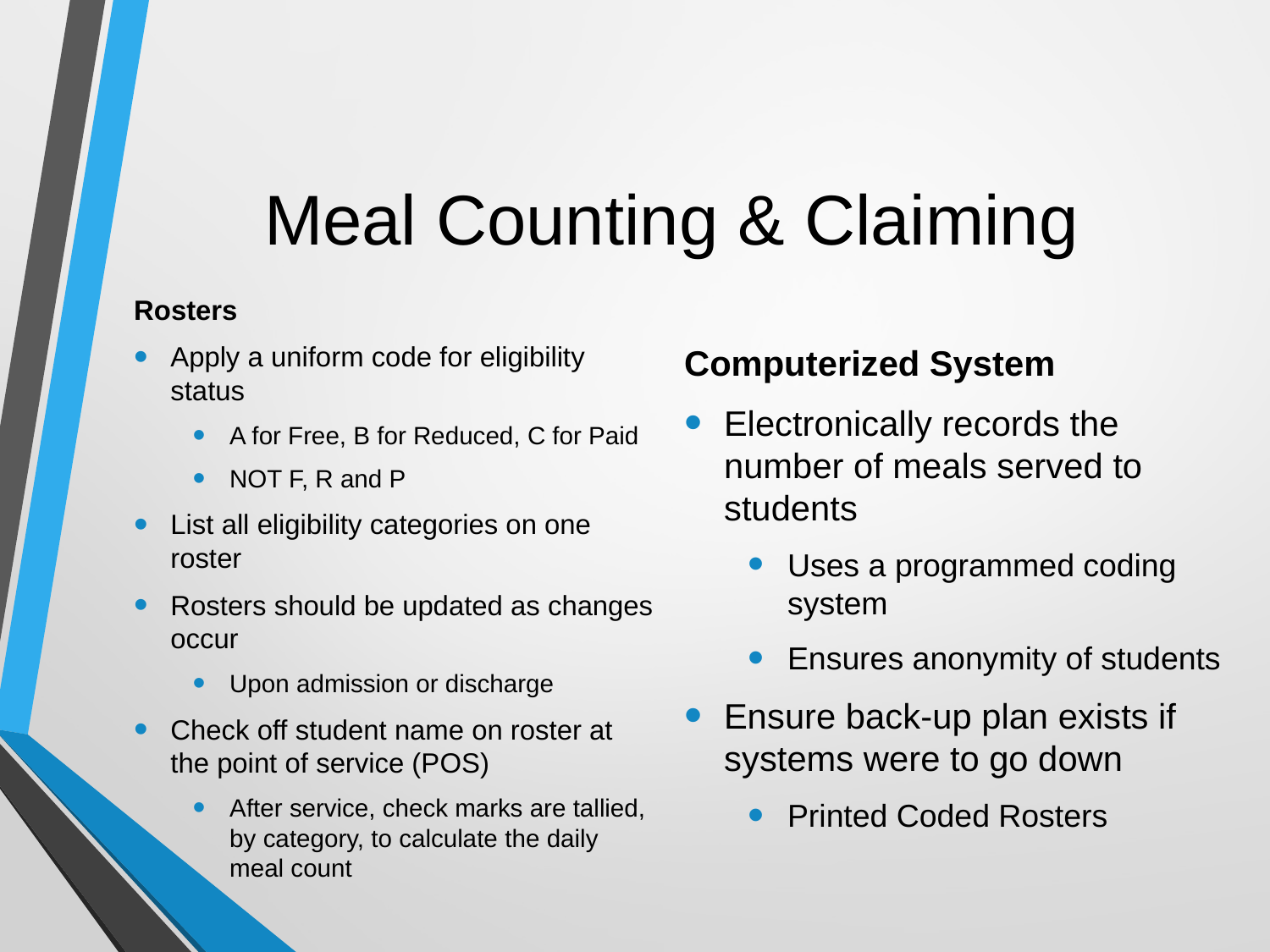

# Meal Counting & Claiming
Rosters
Apply a uniform code for eligibility status
A for Free, B for Reduced, C for Paid
NOT F, R and P
List all eligibility categories on one roster
Rosters should be updated as changes occur
Upon admission or discharge
Check off student name on roster at the point of service (POS)
After service, check marks are tallied, by category, to calculate the daily meal count
Computerized System
Electronically records the number of meals served to students
Uses a programmed coding system
Ensures anonymity of students
Ensure back-up plan exists if systems were to go down
Printed Coded Rosters